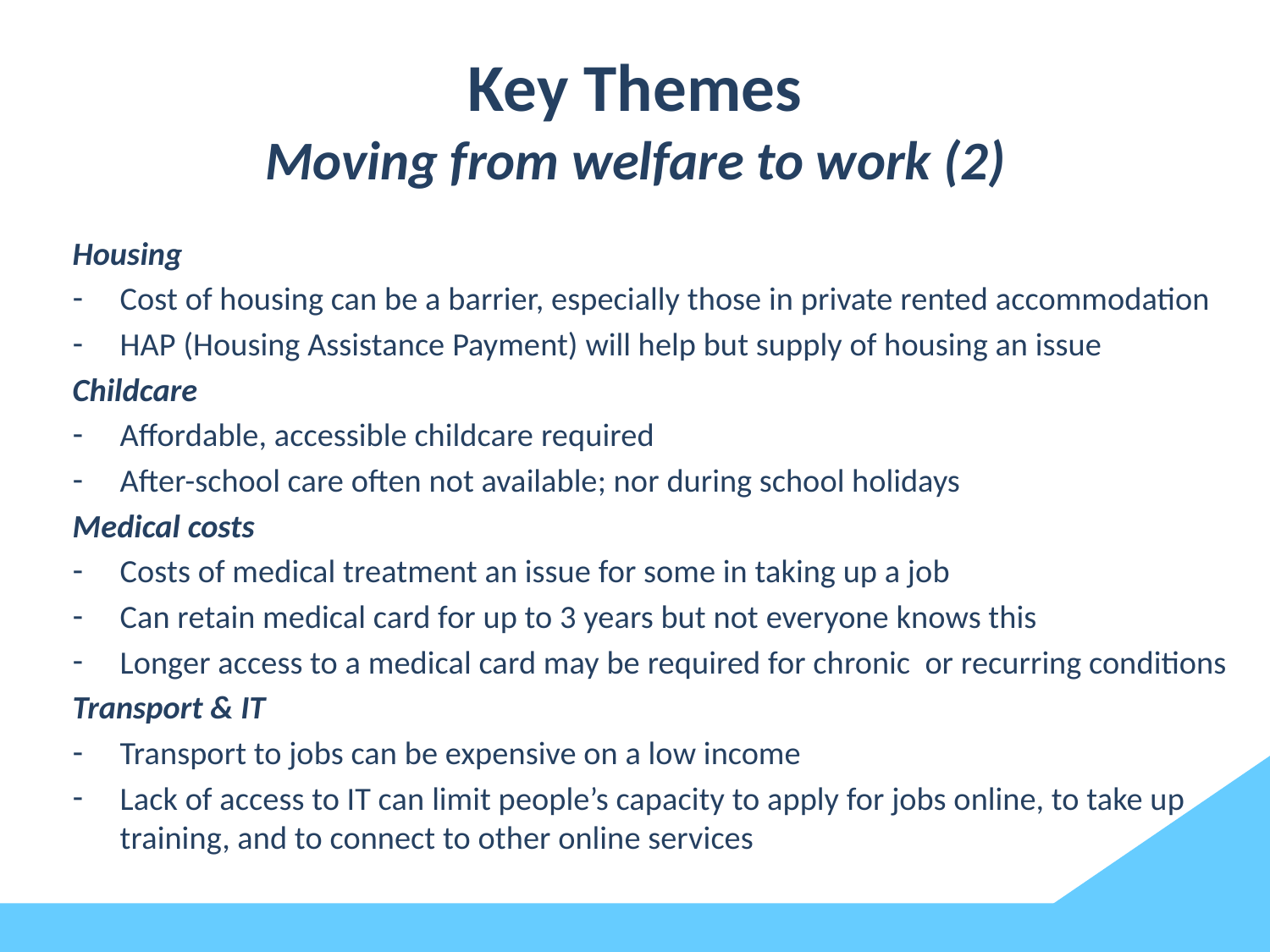

# Key Themes Moving from welfare to work (2)
Housing
Cost of housing can be a barrier, especially those in private rented accommodation
HAP (Housing Assistance Payment) will help but supply of housing an issue
Childcare
Affordable, accessible childcare required
After-school care often not available; nor during school holidays
Medical costs
Costs of medical treatment an issue for some in taking up a job
Can retain medical card for up to 3 years but not everyone knows this
Longer access to a medical card may be required for chronic  or recurring conditions
Transport & IT
Transport to jobs can be expensive on a low income
Lack of access to IT can limit people’s capacity to apply for jobs online, to take up training, and to connect to other online services